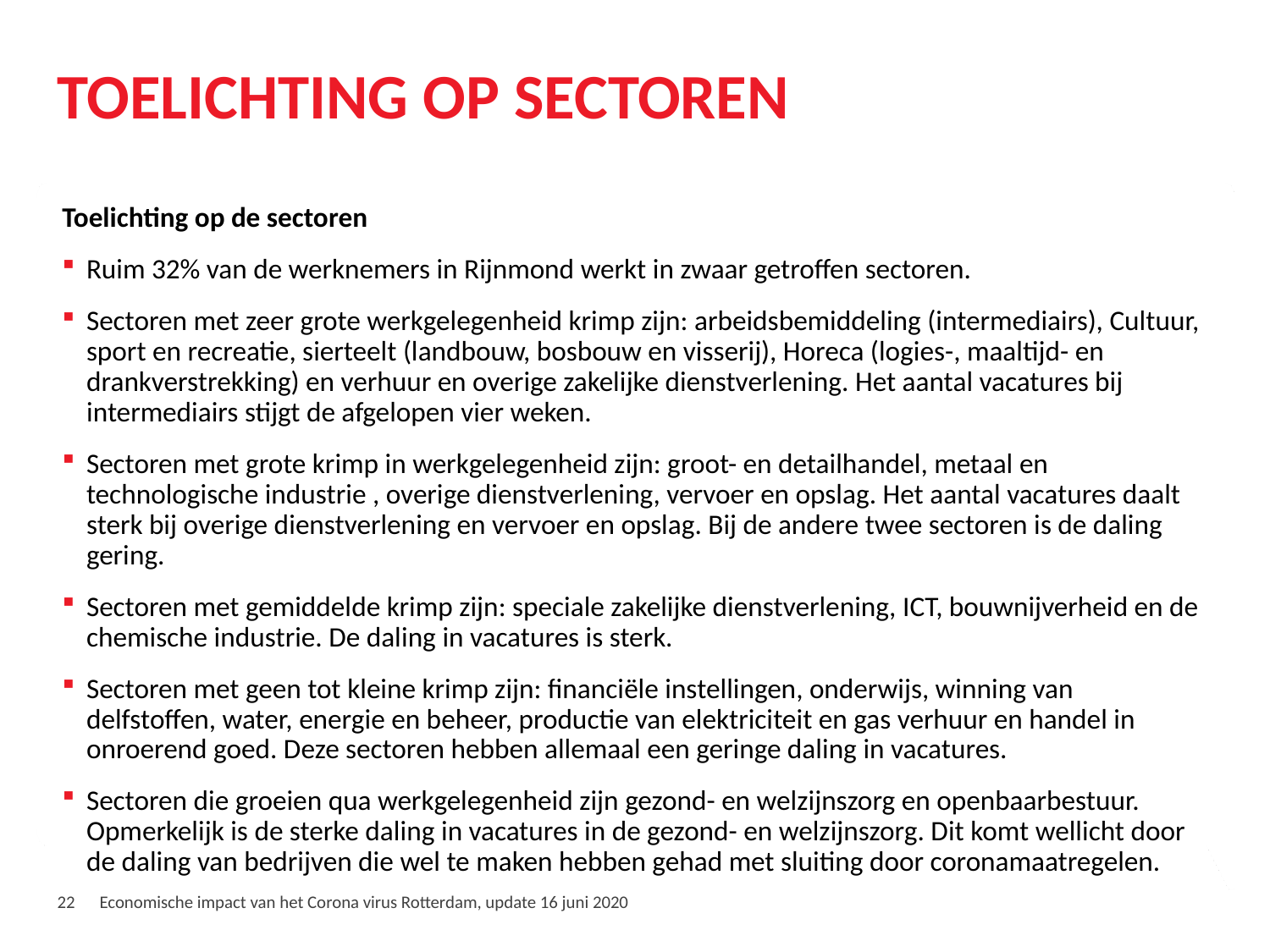

# Toelichting op sectoren
Toelichting op de sectoren
Ruim 32% van de werknemers in Rijnmond werkt in zwaar getroffen sectoren.
Sectoren met zeer grote werkgelegenheid krimp zijn: arbeidsbemiddeling (intermediairs), Cultuur, sport en recreatie, sierteelt (landbouw, bosbouw en visserij), Horeca (logies-, maaltijd- en drankverstrekking) en verhuur en overige zakelijke dienstverlening. Het aantal vacatures bij intermediairs stijgt de afgelopen vier weken.
Sectoren met grote krimp in werkgelegenheid zijn: groot- en detailhandel, metaal en technologische industrie , overige dienstverlening, vervoer en opslag. Het aantal vacatures daalt sterk bij overige dienstverlening en vervoer en opslag. Bij de andere twee sectoren is de daling gering.
Sectoren met gemiddelde krimp zijn: speciale zakelijke dienstverlening, ICT, bouwnijverheid en de chemische industrie. De daling in vacatures is sterk.
Sectoren met geen tot kleine krimp zijn: financiële instellingen, onderwijs, winning van delfstoffen, water, energie en beheer, productie van elektriciteit en gas verhuur en handel in onroerend goed. Deze sectoren hebben allemaal een geringe daling in vacatures.
Sectoren die groeien qua werkgelegenheid zijn gezond- en welzijnszorg en openbaarbestuur. Opmerkelijk is de sterke daling in vacatures in de gezond- en welzijnszorg. Dit komt wellicht door de daling van bedrijven die wel te maken hebben gehad met sluiting door coronamaatregelen.

22
Economische impact van het Corona virus Rotterdam, update 16 juni 2020